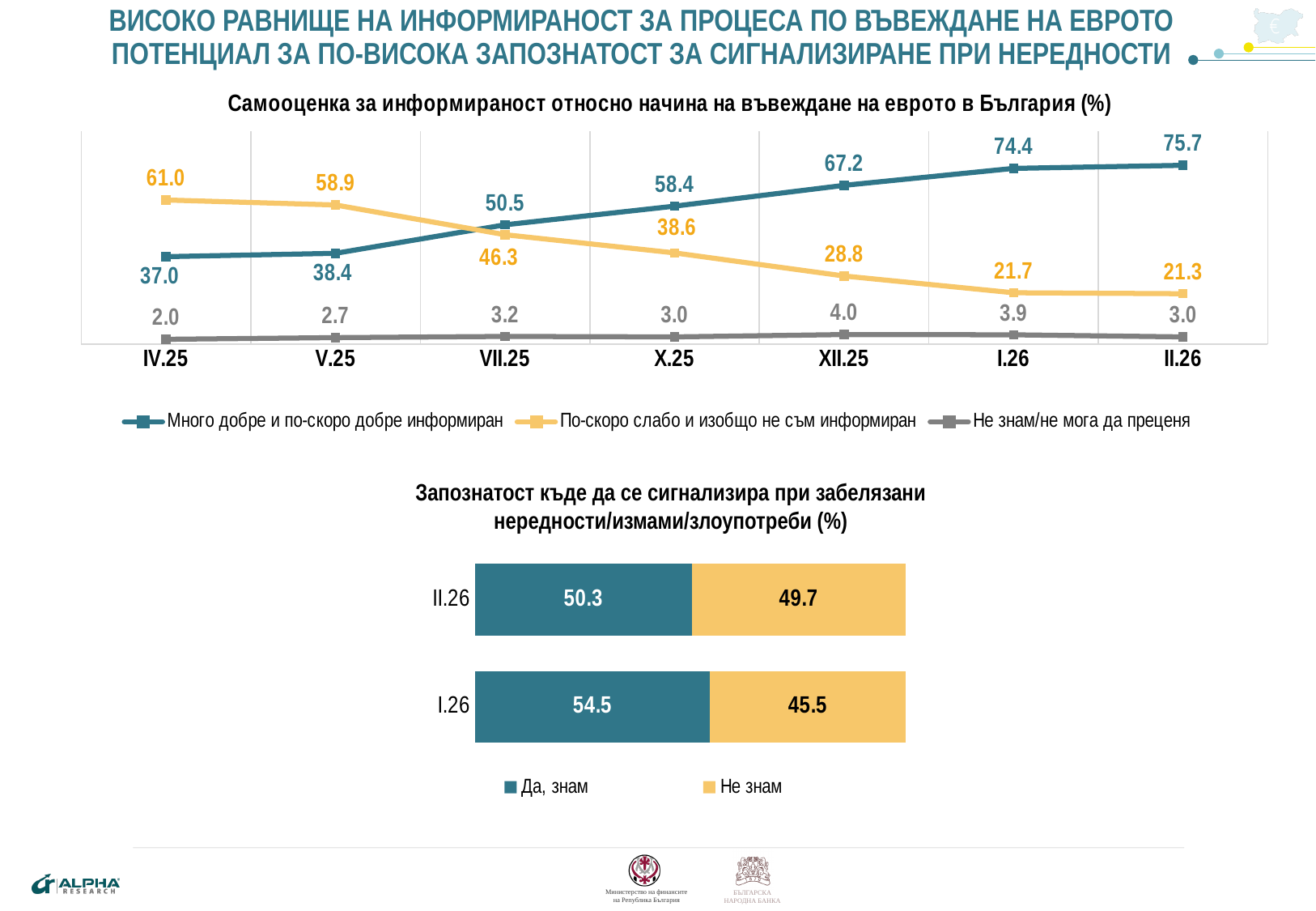

# ВИСОКО РАВНИЩЕ НА ИНФОРМИРАНОСТ ЗА ПРОЦЕСА ПО ВЪВЕЖДАНЕ НА ЕВРОТО ПОТЕНЦИАЛ ЗА ПО-ВИСОКА ЗАПОЗНАТОСТ ЗА СИГНАЛИЗИРАНЕ ПРИ НЕРЕДНОСТИ

### Chart: Самооценка за информираност относно начина на въвеждане на еврото в България (%)

| Category | Много добре и по-скоро добре информиран | По-скоро слабо и изобщо не съм информиран | Не знам/не мога да преценя |
|---|---|---|---|
| IV.25 | 37.0 | 61.0 | 2.0 |
| V.25 | 38.4 | 58.9 | 2.7 |
| VII.25 | 50.5 | 46.3 | 3.2 |
| X.25 | 58.4 | 38.6 | 3.0 |
| XII.25 | 67.2 | 28.8 | 4.0 |
| I.26 | 74.4 | 21.7 | 3.9 |
| II.26 | 75.7 | 21.3 | 3.0 |
Запознатост къде да се сигнализира при забелязани нередности/измами/злоупотреби (%)

### Chart

| Category | Да, знам | Не знам |
|---|---|---|
| I.26 | 54.5 | 45.5 |
| II.26 | 50.3 | 49.7 |